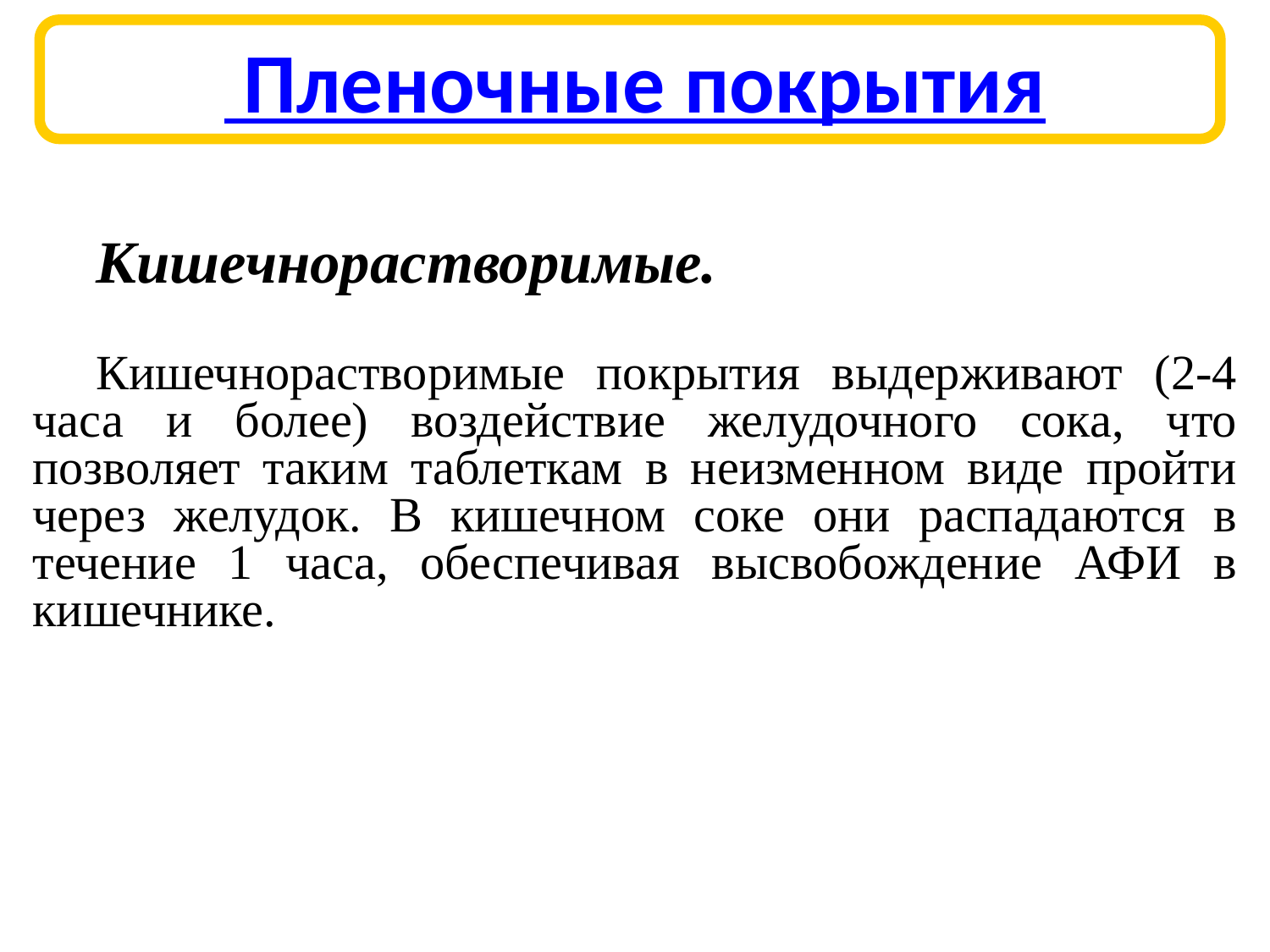

# Пленочные покрытия

Кишечнорастворимые.

Кишечнорастворимые покрытия выдерживают (2-4 часа и более) воздействие желудочного сока, что позволяет таким таблеткам в неизменном виде пройти через желудок. В кишечном соке они распадаются в течение 1 часа, обеспечивая высвобождение АФИ в кишечнике.